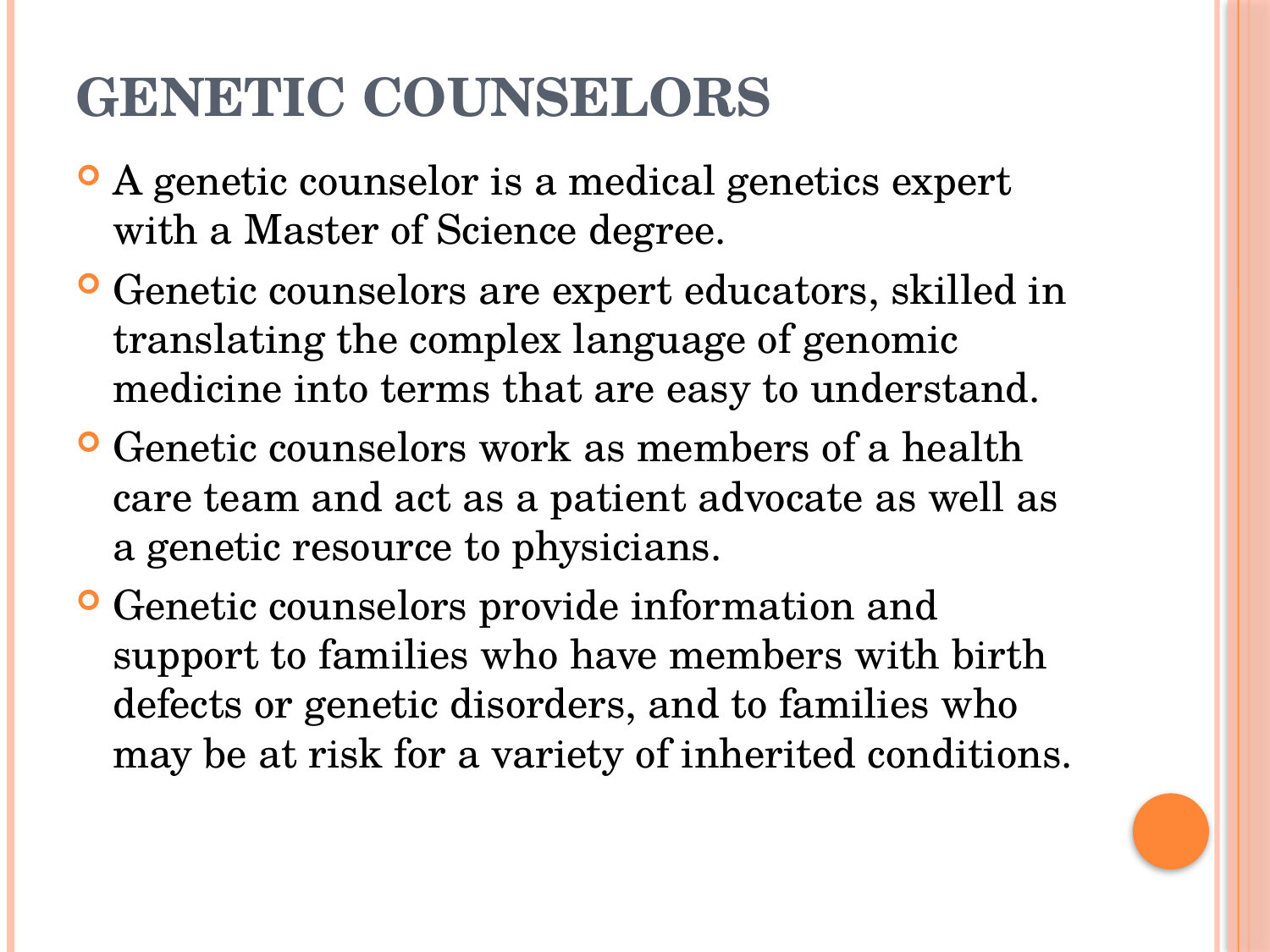

# Genetic counselors
A genetic counselor is a medical genetics expert with a Master of Science degree.
Genetic counselors are expert educators, skilled in translating the complex language of genomic medicine into terms that are easy to understand.
Genetic counselors work as members of a health care team and act as a patient advocate as well as a genetic resource to physicians.
Genetic counselors provide information and support to families who have members with birth defects or genetic disorders, and to families who may be at risk for a variety of inherited conditions.